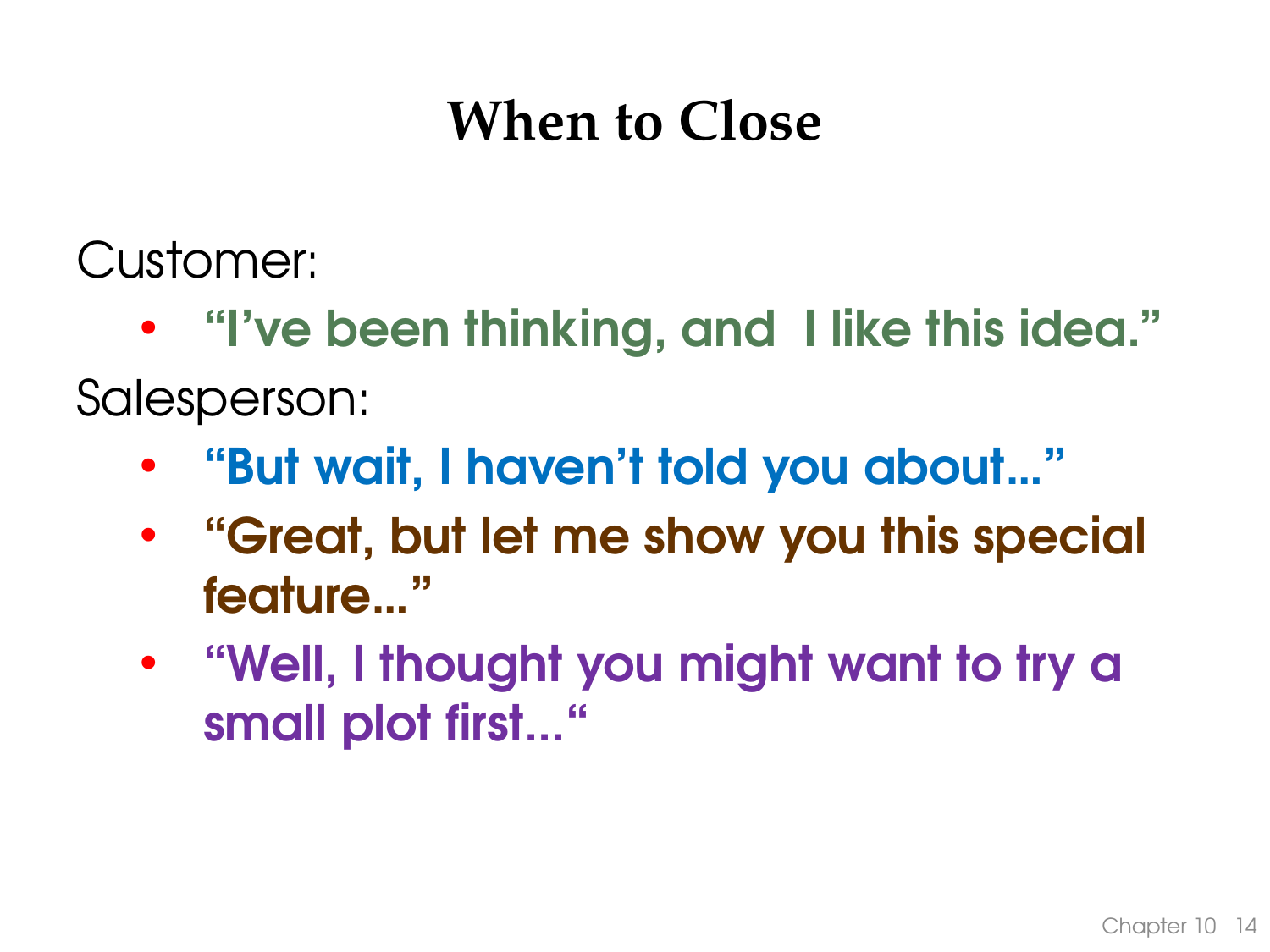

# When to Close
Customer:
“I’ve been thinking, and  I like this idea.”
Salesperson:
“But wait, I haven’t told you about…”
“Great, but let me show you this special feature…”
“Well, I thought you might want to try a small plot first...“